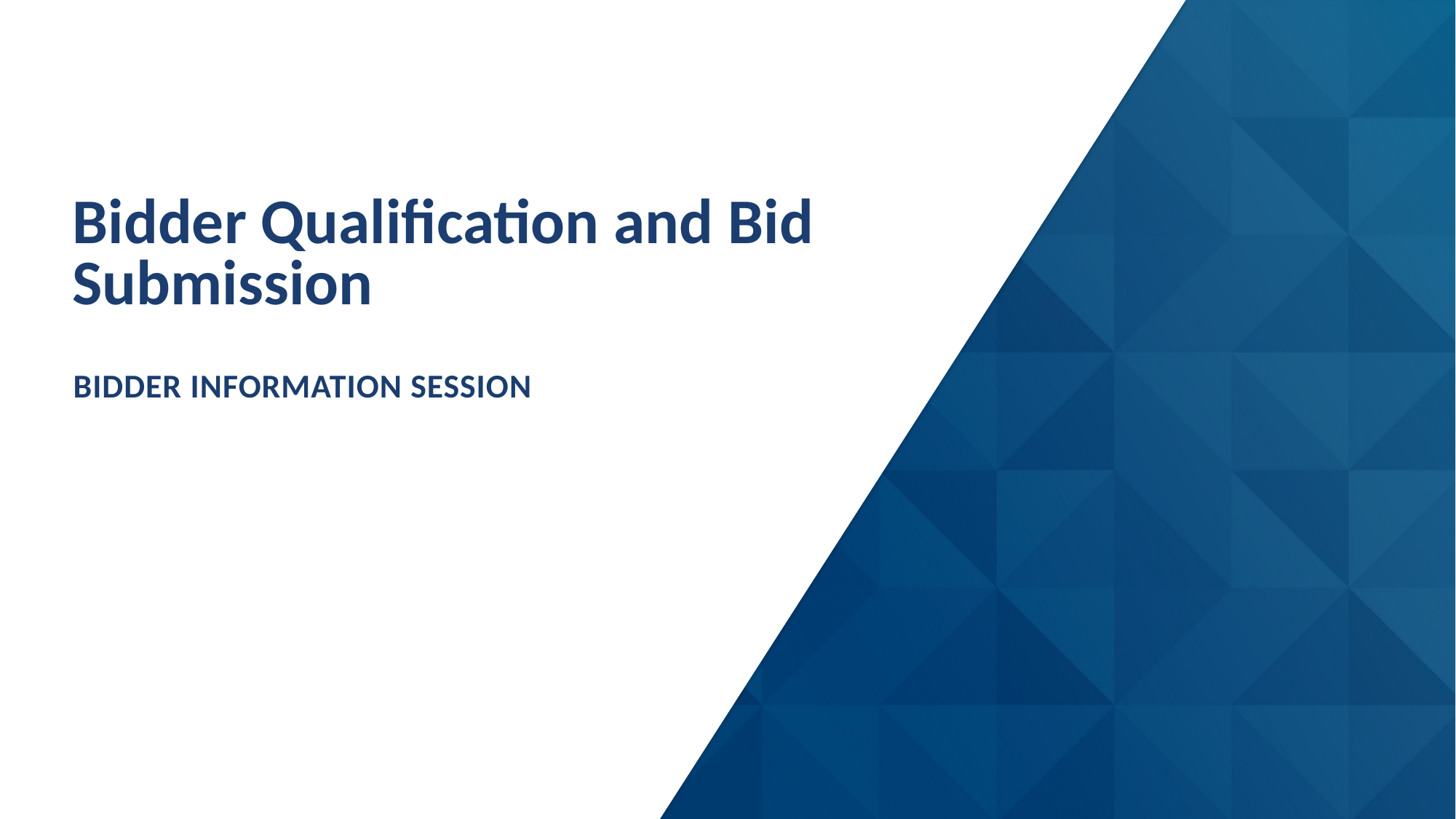

# Bidder Qualification and Bid Submission
Bidder Information Session